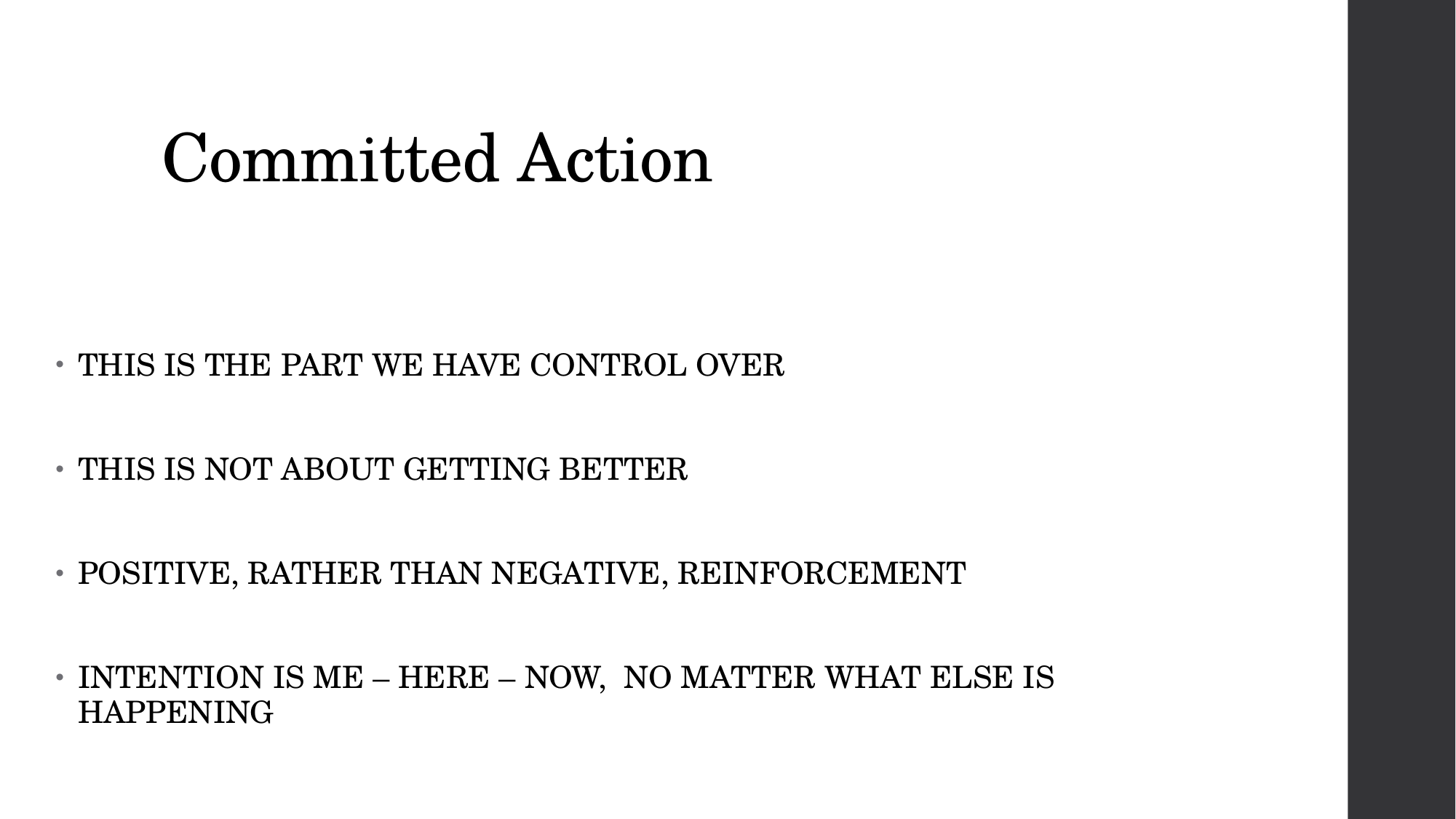

# Committed Action
THIS IS THE PART WE HAVE CONTROL OVER

THIS IS NOT ABOUT GETTING BETTER

POSITIVE, RATHER THAN NEGATIVE, REINFORCEMENT

INTENTION IS ME – HERE – NOW,  NO MATTER WHAT ELSE IS HAPPENING